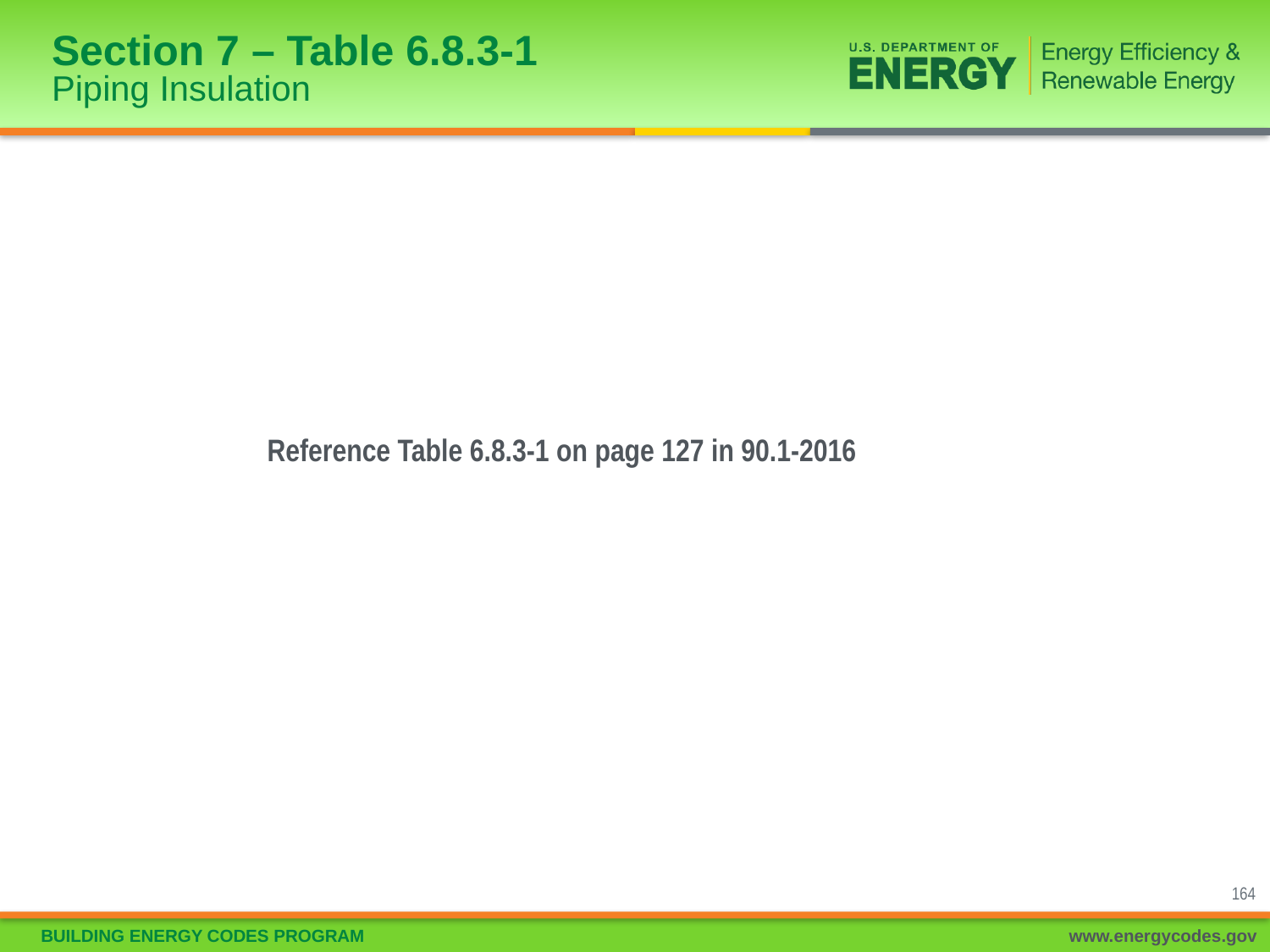

# Section 7 – Table 6.8.3-1 Piping Insulation

Reference Table 6.8.3-1 on page 127 in 90.1-2016